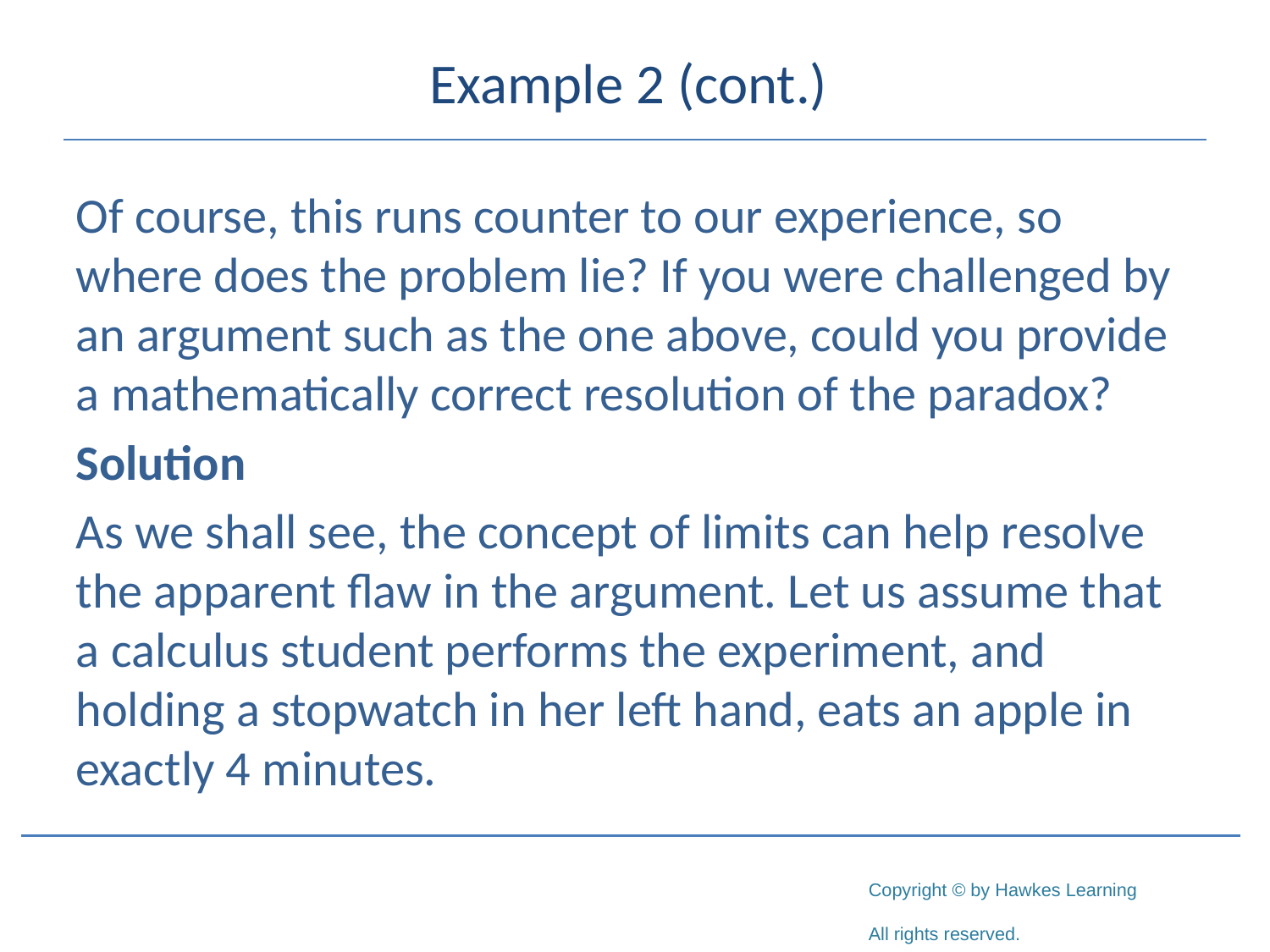

# Example 2 (cont.)
Of course, this runs counter to our experience, so where does the problem lie? If you were challenged by an argument such as the one above, could you provide a mathematically correct resolution of the paradox?
Solution
As we shall see, the concept of limits can help resolve the apparent flaw in the argument. Let us assume that a calculus student performs the experiment, and holding a stopwatch in her left hand, eats an apple in exactly 4 minutes.